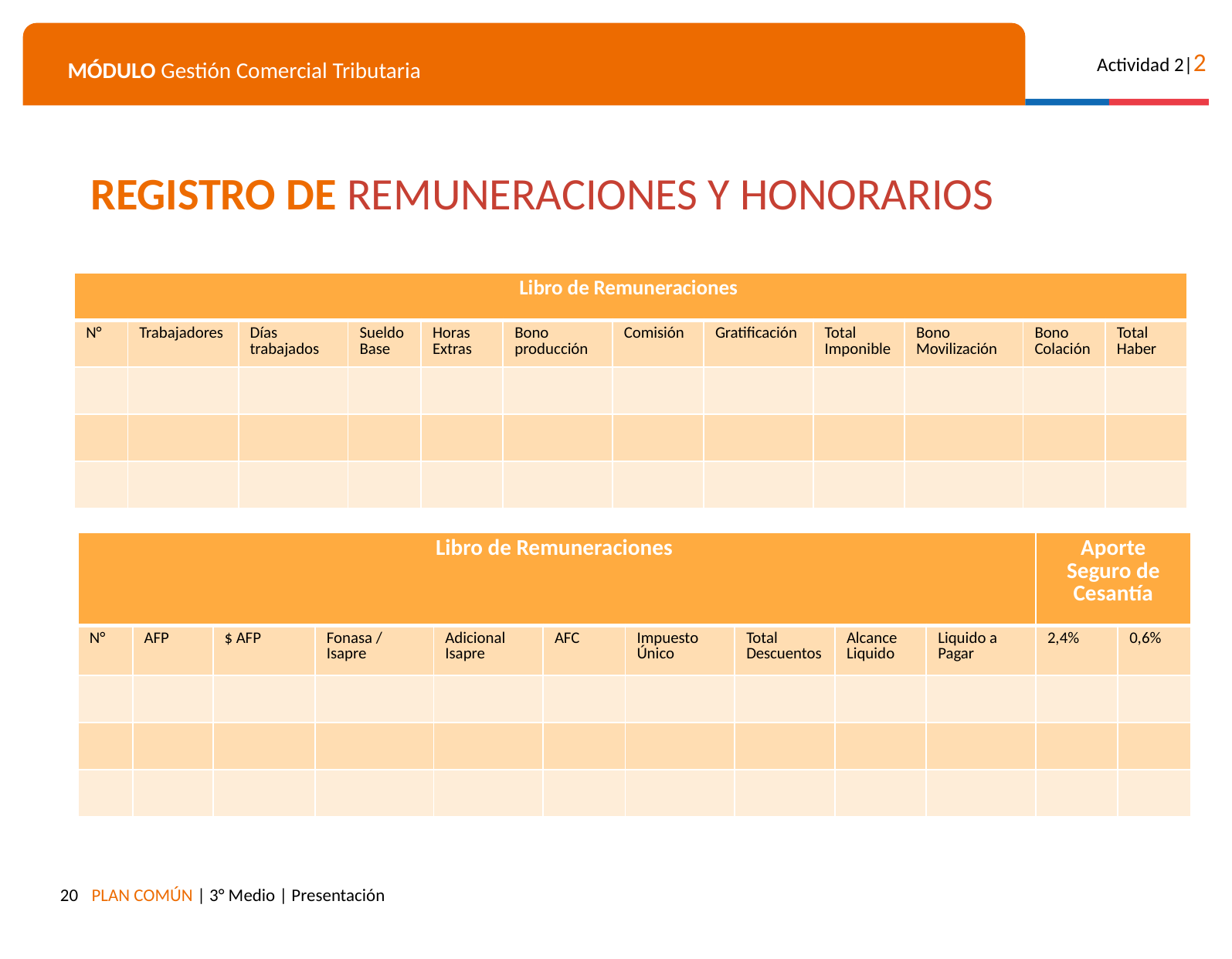

REGISTRO DE REMUNERACIONES Y HONORARIOS
| Libro de Remuneraciones |  |  |  |  |  |  |  |  |  |  |  |
| --- | --- | --- | --- | --- | --- | --- | --- | --- | --- | --- | --- |
| N° | Trabajadores | Días trabajados | Sueldo Base | Horas Extras | Bono producción | Comisión | Gratificación | Total Imponible | Bono Movilización | Bono Colación | Total Haber |
|  |  |  |  |  |  |  |  |  |  |  |  |
|  |  |  |  |  |  |  |  |  |  |  |  |
|  |  |  |  |  |  |  |  |  |  |  |  |
| Libro de Remuneraciones |  |  |  |  |  |  |  |  |  | Aporte Seguro de Cesantía |  |
| --- | --- | --- | --- | --- | --- | --- | --- | --- | --- | --- | --- |
| N° | AFP | $ AFP | Fonasa / Isapre | Adicional Isapre | AFC | Impuesto Único | Total Descuentos | Alcance Liquido | Liquido a Pagar | 2,4% | 0,6% |
|  |  |  |  |  |  |  |  |  |  |  |  |
|  |  |  |  |  |  |  |  |  |  |  |  |
|  |  |  |  |  |  |  |  |  |  |  |  |